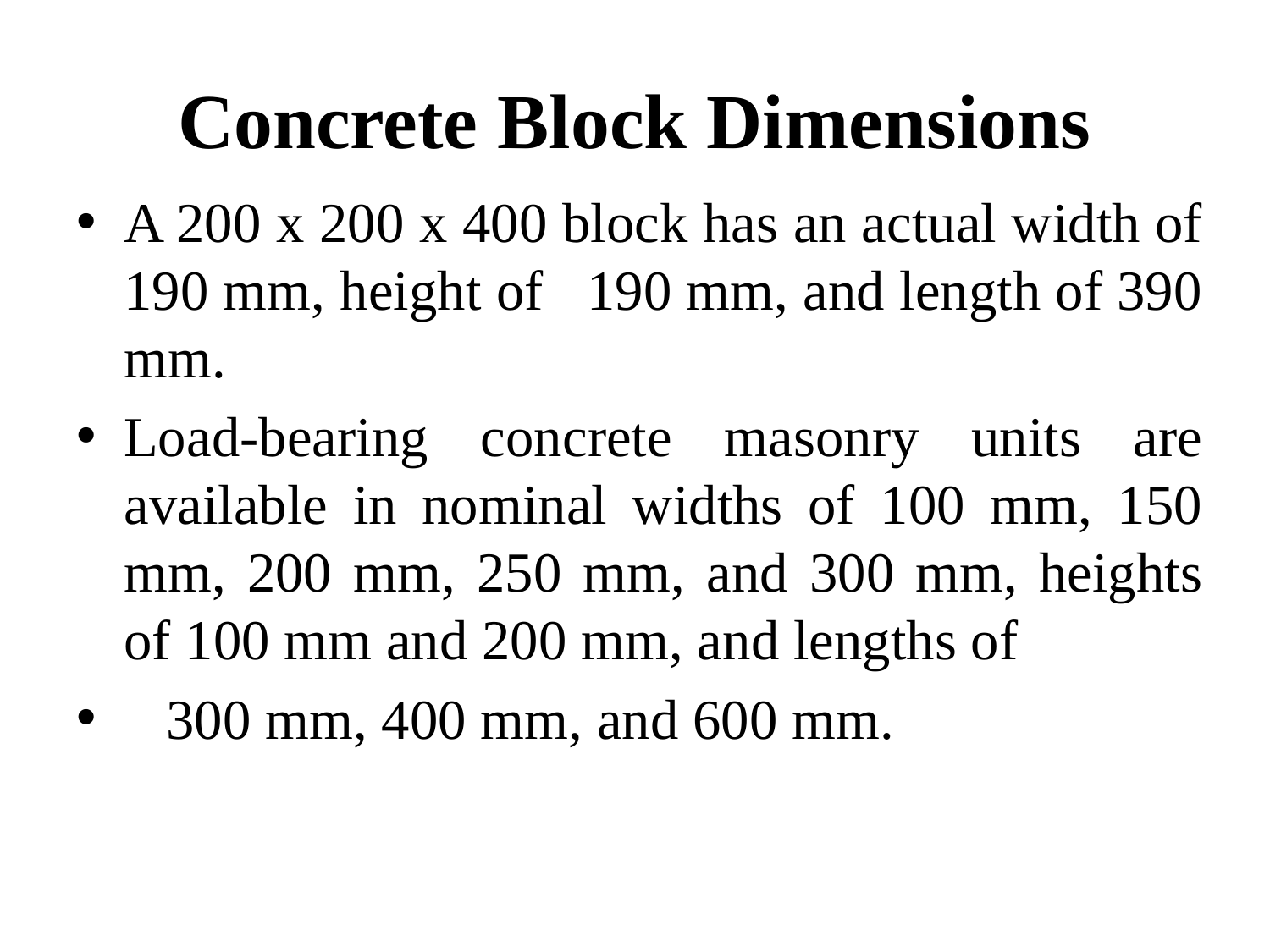

# Concrete Block Dimensions
A 200 x 200 x 400 block has an actual width of 190 mm, height of   190 mm, and length of 390 mm.
Load-bearing concrete masonry units are available in nominal widths of 100 mm, 150 mm, 200 mm, 250 mm, and 300 mm, heights of 100 mm and 200 mm, and lengths of
   300 mm, 400 mm, and 600 mm.